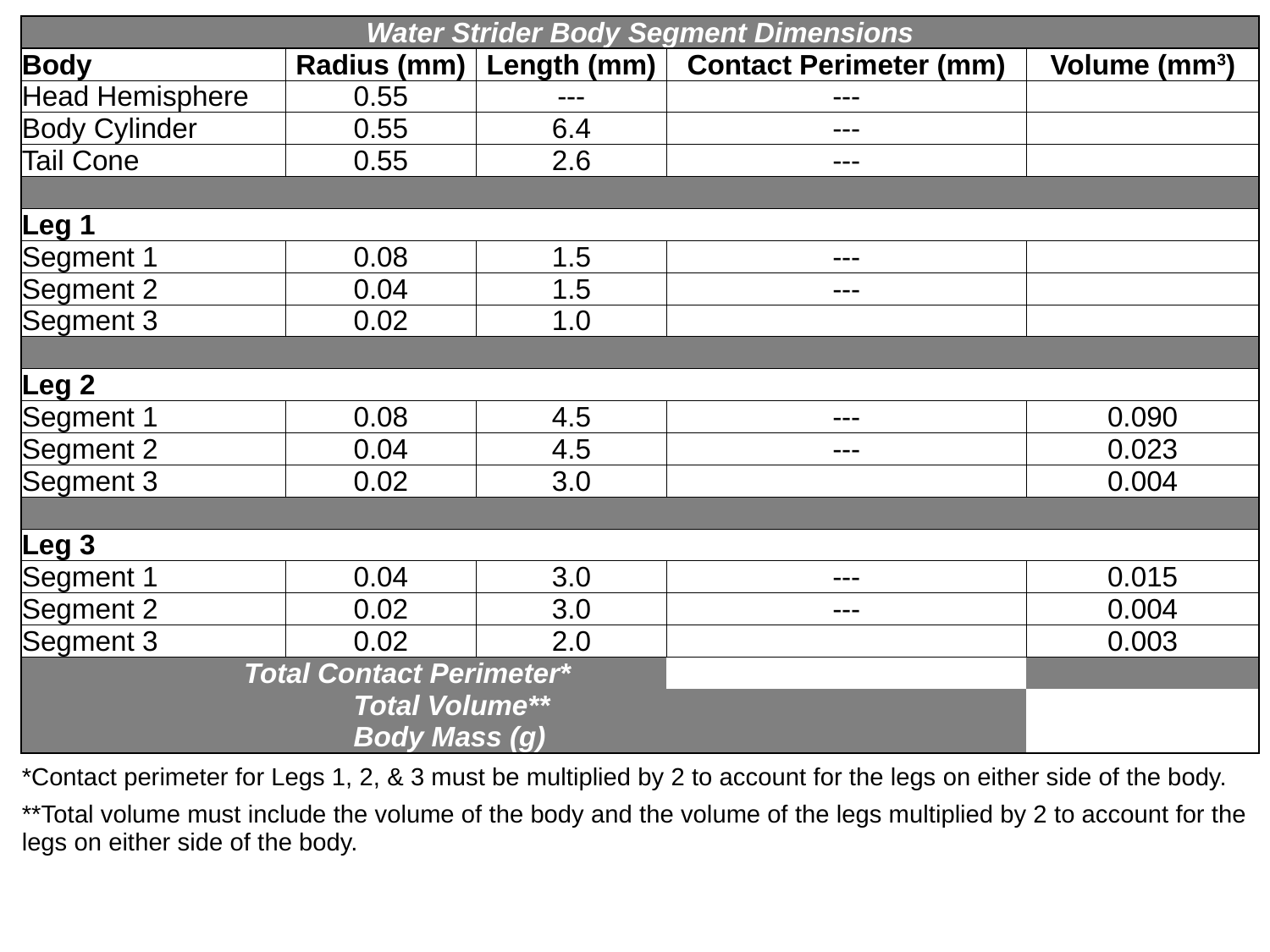

| Water Strider Body Segment Dimensions |  |  |  |  |  |
| --- | --- | --- | --- | --- | --- |
| Body |  | Radius (mm) | Length (mm) | Contact Perimeter (mm) | Volume (mm3) |
| Head Hemisphere |  | 0.55 | --- | --- |  |
| Body Cylinder |  | 0.55 | 6.4 | --- |  |
| Tail Cone |  | 0.55 | 2.6 | --- |  |
|  |  |  |  |  |  |
| Leg 1 |  |  |  |  |  |
| Segment 1 |  | 0.08 | 1.5 | --- |  |
| Segment 2 |  | 0.04 | 1.5 | --- |  |
| Segment 3 |  | 0.02 | 1.0 |  |  |
|  |  |  |  |  |  |
| Leg 2 |  |  |  |  |  |
| Segment 1 |  | 0.08 | 4.5 | --- | 0.090 |
| Segment 2 |  | 0.04 | 4.5 | --- | 0.023 |
| Segment 3 |  | 0.02 | 3.0 |  | 0.004 |
|  |  |  |  |  |  |
| Leg 3 |  |  |  |  |  |
| Segment 1 |  | 0.04 | 3.0 | --- | 0.015 |
| Segment 2 |  | 0.02 | 3.0 | --- | 0.004 |
| Segment 3 |  | 0.02 | 2.0 |  | 0.003 |
|  | Total Contact Perimeter\* |  |  |  |  |
|  | Total Volume\*\* |  |  |  |  |
|  | Body Mass (g) |  |  |  |  |
| \*Contact perimeter for Legs 1, 2, & 3 must be multiplied by 2 to account for the legs on either side of the body. |  |  |  |  |  |
| \*\*Total volume must include the volume of the body and the volume of the legs multiplied by 2 to account for the legs on either side of the body. |  |  |  |  |  |